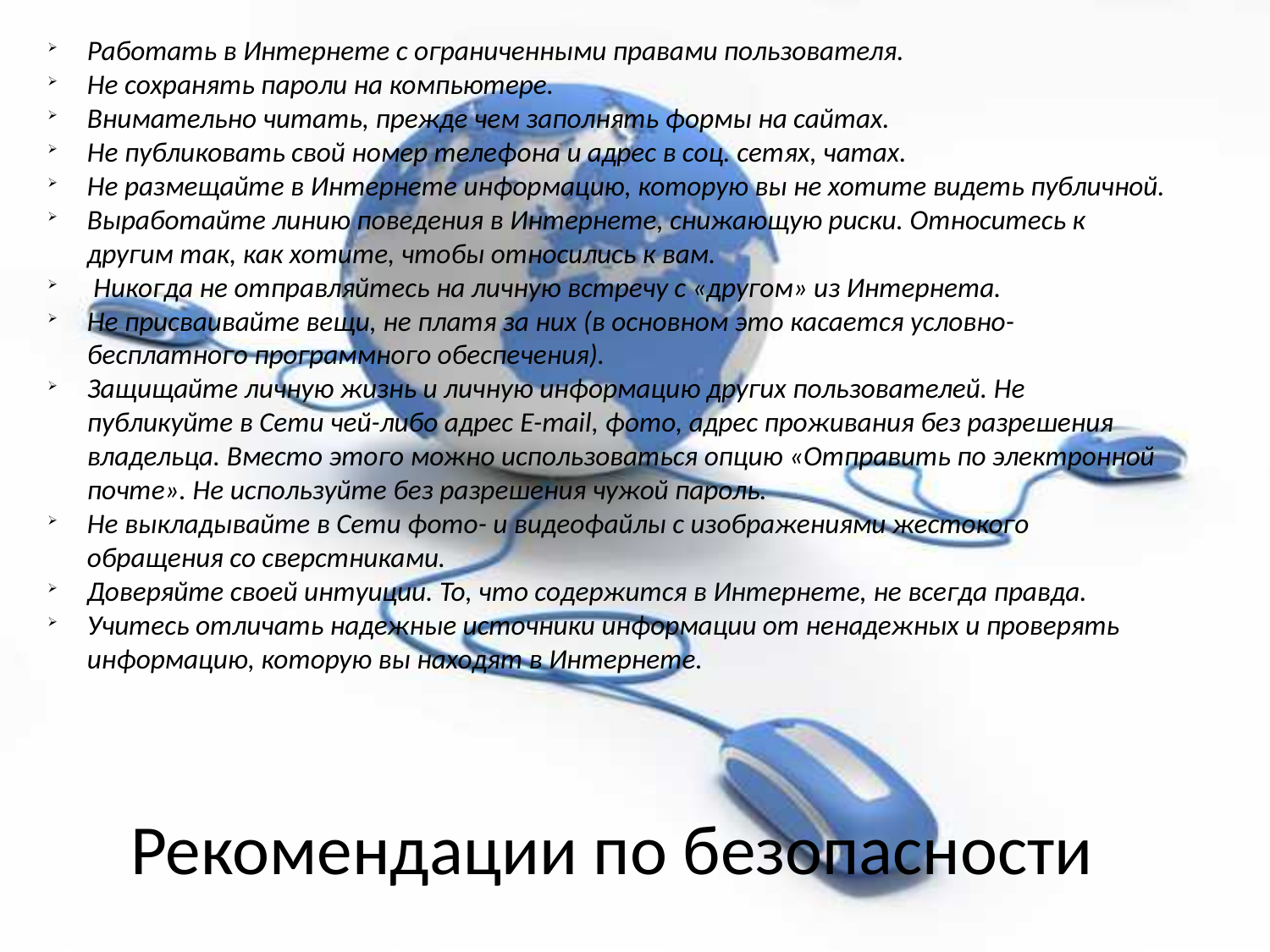

Работать в Интернете с ограниченными правами пользователя.
Не сохранять пароли на компьютере.
Внимательно читать, прежде чем заполнять формы на сайтах.
Не публиковать свой номер телефона и адрес в соц. сетях, чатах.
Не размещайте в Интернете информацию, которую вы не хотите видеть публичной.
Выработайте линию поведения в Интернете, снижающую риски. Относитесь к другим так, как хотите, чтобы относились к вам.
 Никогда не отправляйтесь на личную встречу с «другом» из Интернета.
Не присваивайте вещи, не платя за них (в основном это касается условно-бесплатного программного обеспечения).
Защищайте личную жизнь и личную информацию других пользователей. Не публикуйте в Сети чей-либо адрес E-mail, фото, адрес проживания без разрешения владельца. Вместо этого можно использоваться опцию «Отправить по электронной почте». Не используйте без разрешения чужой пароль.
Не выкладывайте в Сети фото- и видеофайлы с изображениями жестокого обращения со сверстниками.
Доверяйте своей интуиции. То, что содержится в Интернете, не всегда правда.
Учитесь отличать надежные источники информации от ненадежных и проверять информацию, которую вы находят в Интернете.
# Рекомендации по безопасности